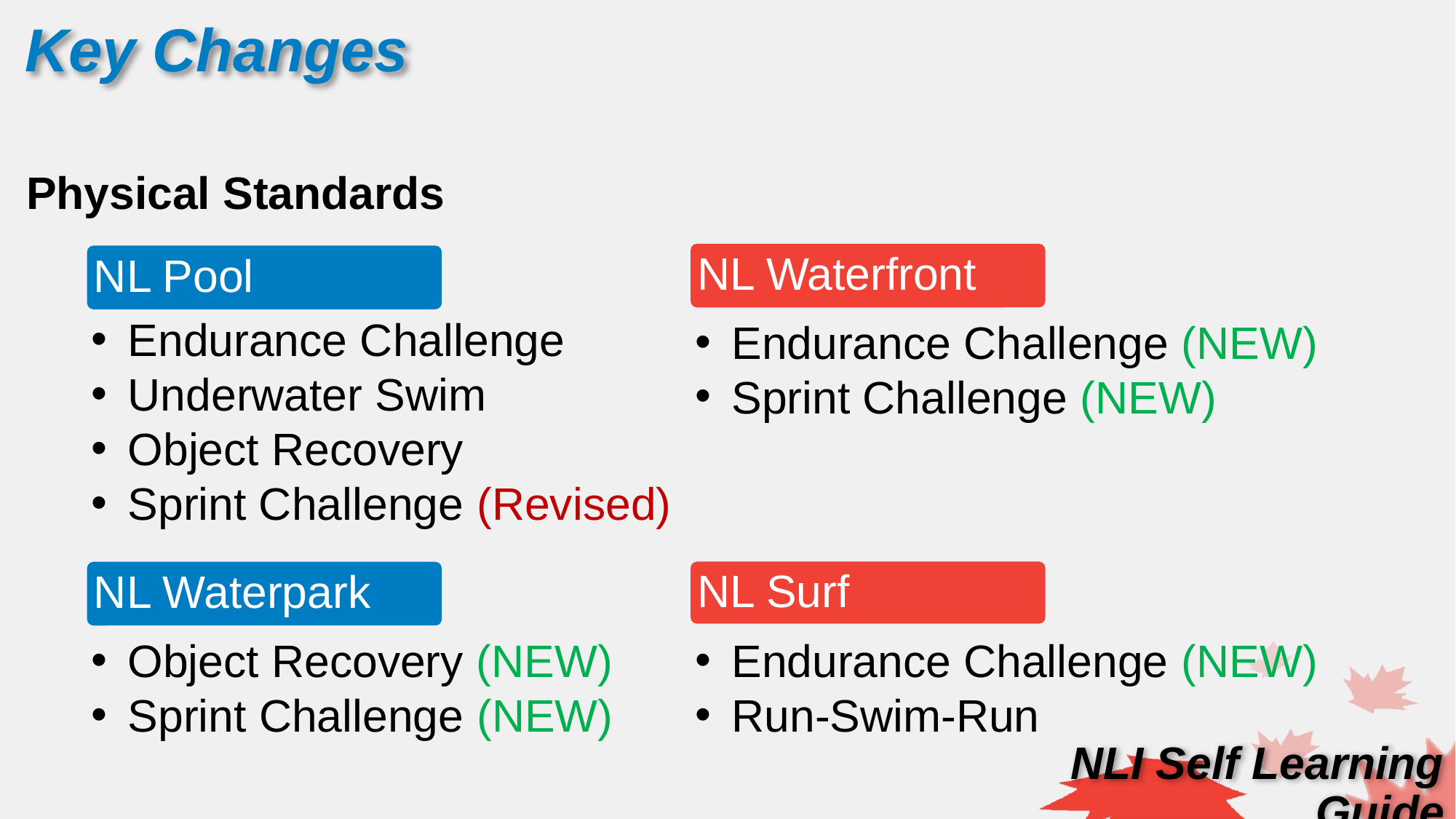

Key Changes
Physical Standards

NL Waterfront

NL Pool
Endurance Challenge
Underwater Swim
Object Recovery
Sprint Challenge (Revised)
Endurance Challenge (NEW)
Sprint Challenge (NEW)

NL Surf

NL Waterpark
Object Recovery (NEW)
Sprint Challenge (NEW)

Endurance Challenge (NEW)
Run-Swim-Run

NLI Self Learning Guide